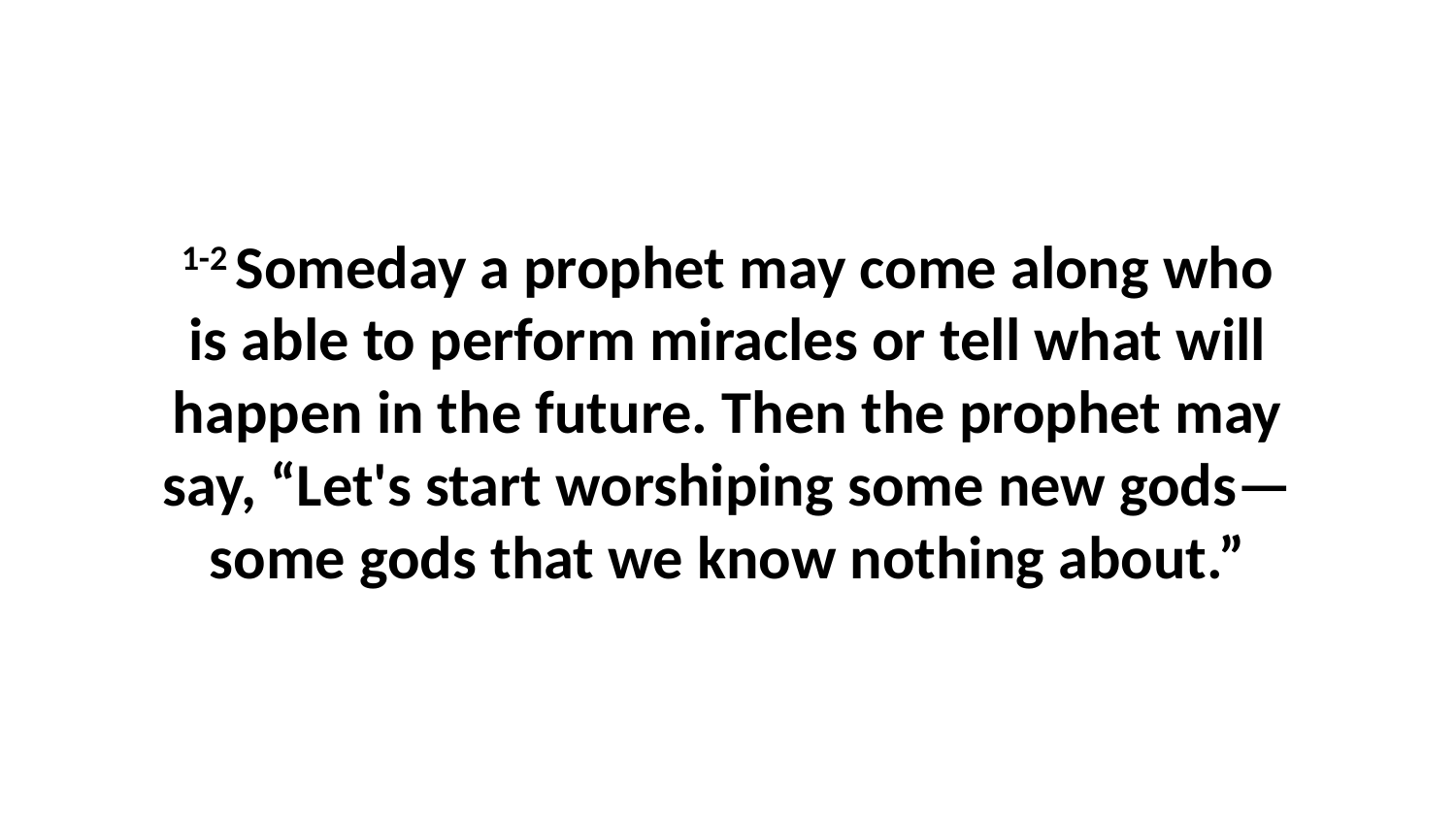

1-2 Someday a prophet may come along who is able to perform miracles or tell what will happen in the future. Then the prophet may say, “Let's start worshiping some new gods—some gods that we know nothing about.”